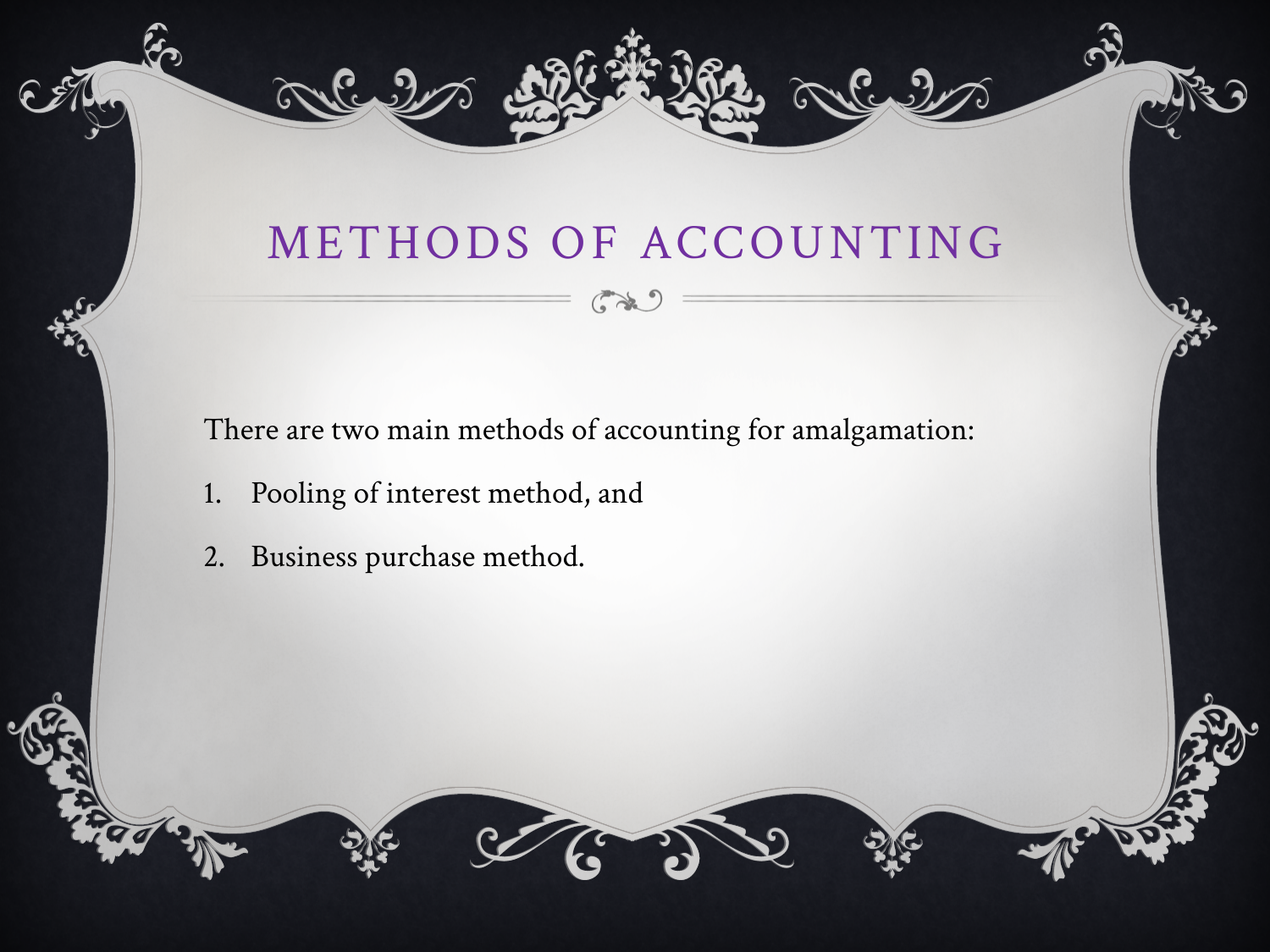

# Methods of accounting

There are two main methods of accounting for amalgamation:
Pooling of interest method, and
Business purchase method.